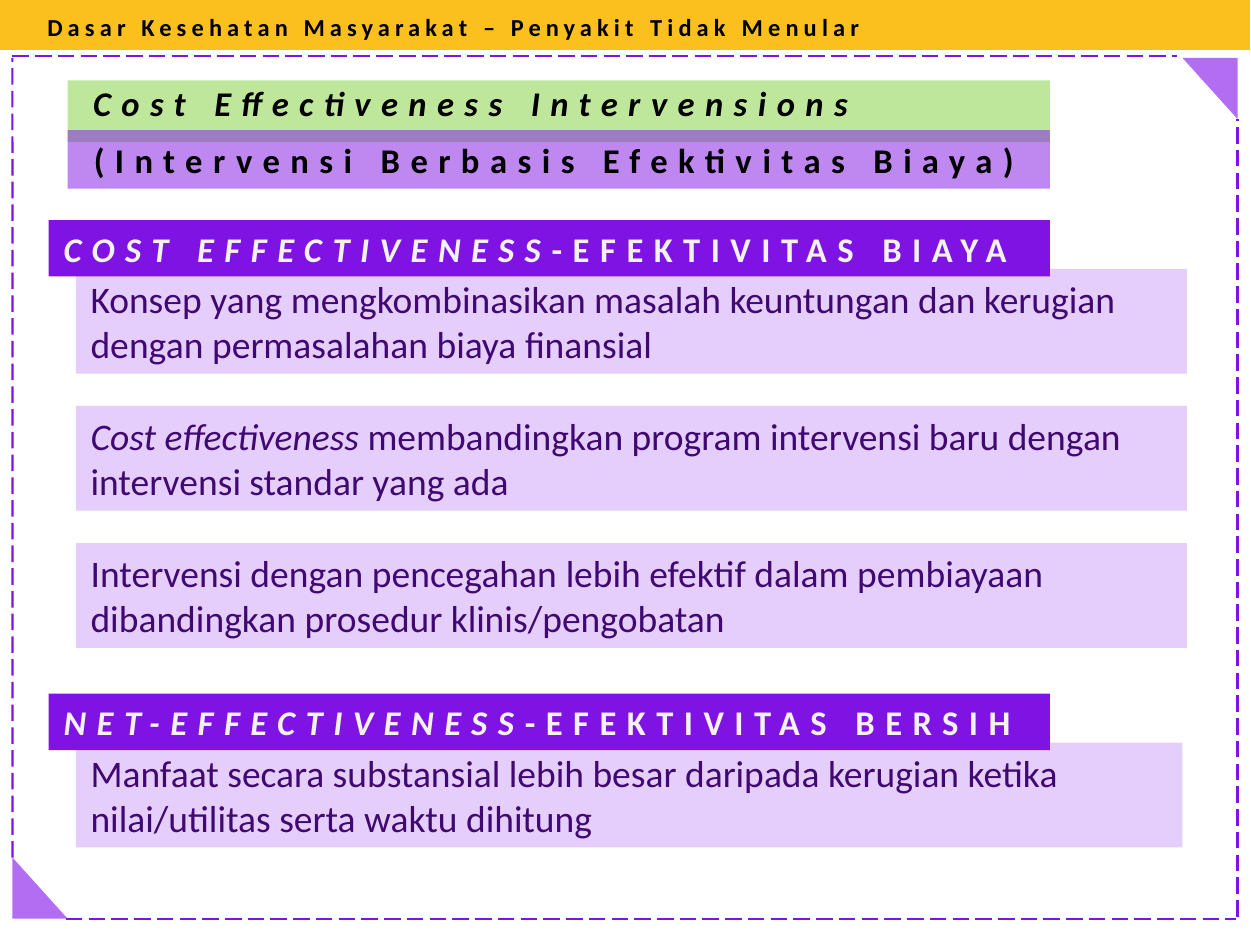

Dasar Kesehatan Masyarakat – Penyakit Tidak Menular

Cost Effectiveness Intervensions

(Intervensi Berbasis Efektivitas Biaya)
COST EFFECTIVENESS-EFEKTIVITAS BIAYA
Konsep yang mengkombinasikan masalah keuntungan dan kerugian dengan permasalahan biaya finansial
Cost effectiveness membandingkan program intervensi baru dengan intervensi standar yang ada
Intervensi dengan pencegahan lebih efektif dalam pembiayaan dibandingkan prosedur klinis/pengobatan
NET-EFFECTIVENESS-EFEKTIVITAS BERSIH
Manfaat secara substansial lebih besar daripada kerugian ketika nilai/utilitas serta waktu dihitung